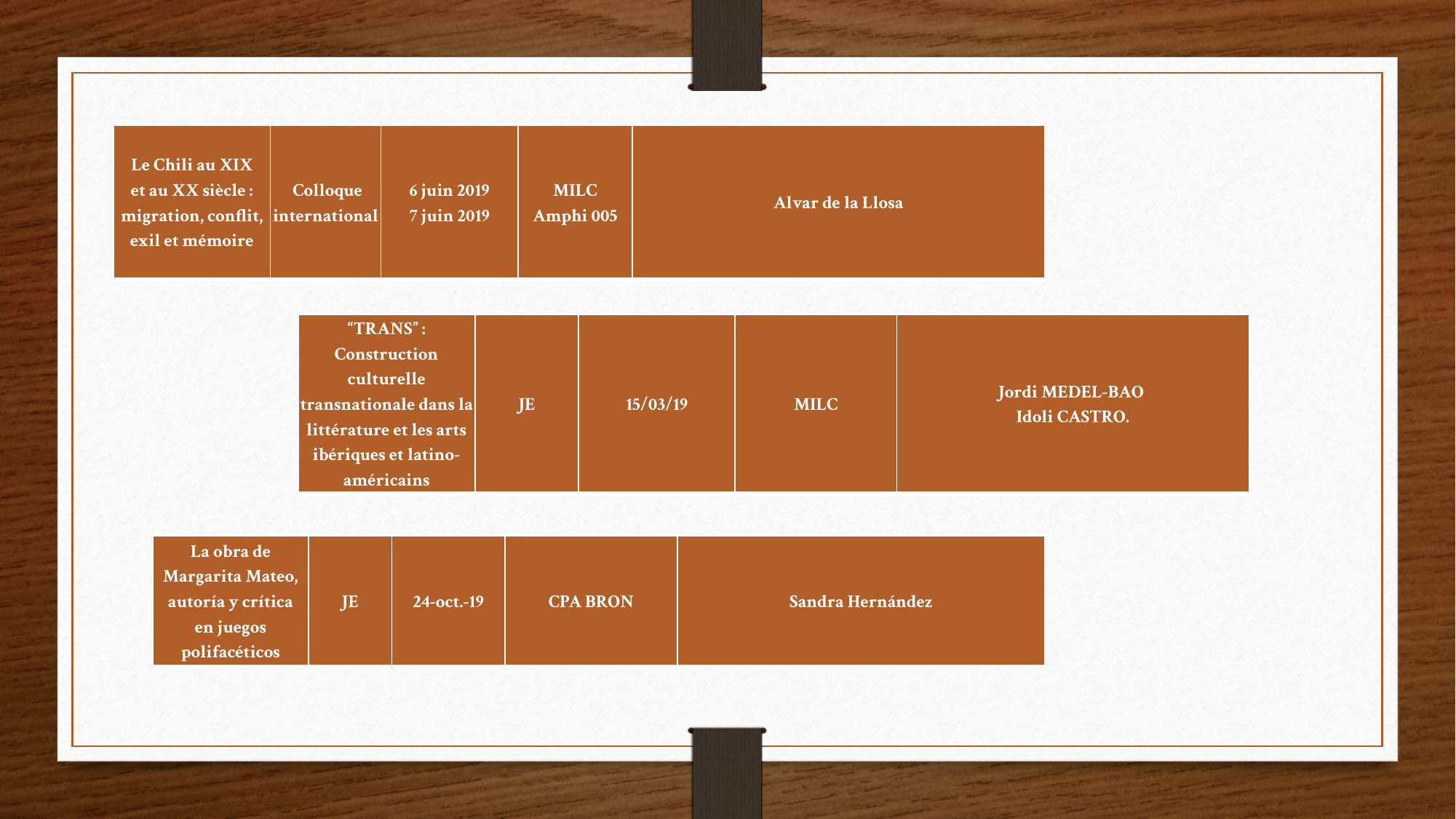

| Le Chili au XIX et au XX siècle : migration, conflit, exil et mémoire | Colloque international | 6 juin 2019 7 juin 2019 | MILC Amphi 005 | Alvar de la Llosa |
| --- | --- | --- | --- | --- |
| “TRANS” : Construction culturelle transnationale dans la littérature et les arts ibériques et latino-américains | JE | 15/03/19 | MILC | Jordi MEDEL-BAO Idoli CASTRO. |
| --- | --- | --- | --- | --- |
| La obra de Margarita Mateo, autoría y crítica en juegos polifacéticos | JE | 24-oct.-19 | CPA BRON | Sandra Hernández |
| --- | --- | --- | --- | --- |